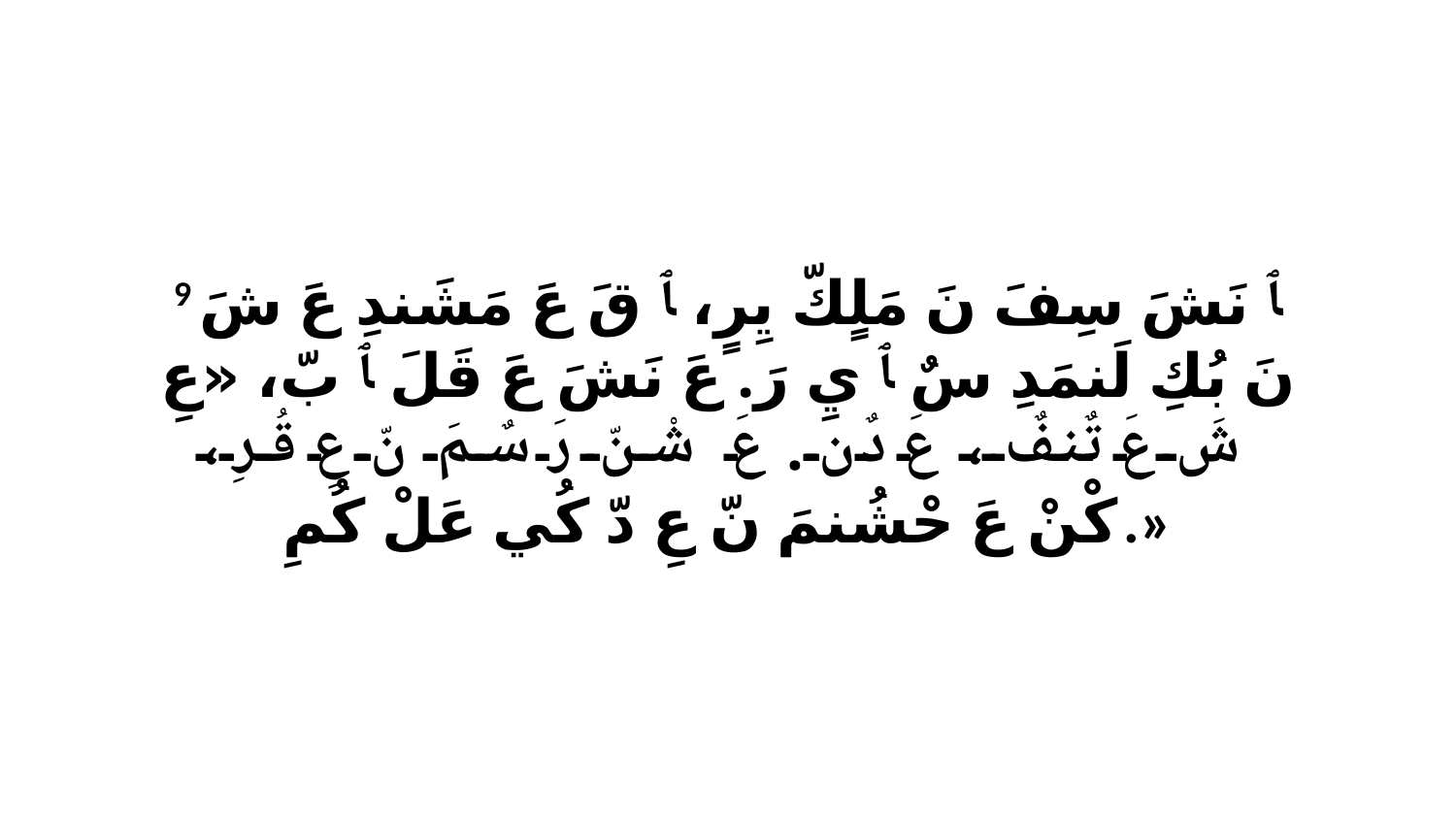

9 ﭑ نَشَ سِفَ نَ مَلٍكّ يِرٍ، ﭑ قَ عَ مَشَندِ عَ شَ نَ بُكِ لَنمَدِ سٌ ﭑ يِ رَ. عَ نَشَ عَ قَلَ ﭑ بّ، «عِ شَ عَ تٌنفٌ، عَ دٌن. عَ شْنّ رَ سٌمَ نّ عِ قُرِ، كْنْ عَ حْشُنمَ نّ عِ دّ كُي عَلْ كُمِ.»